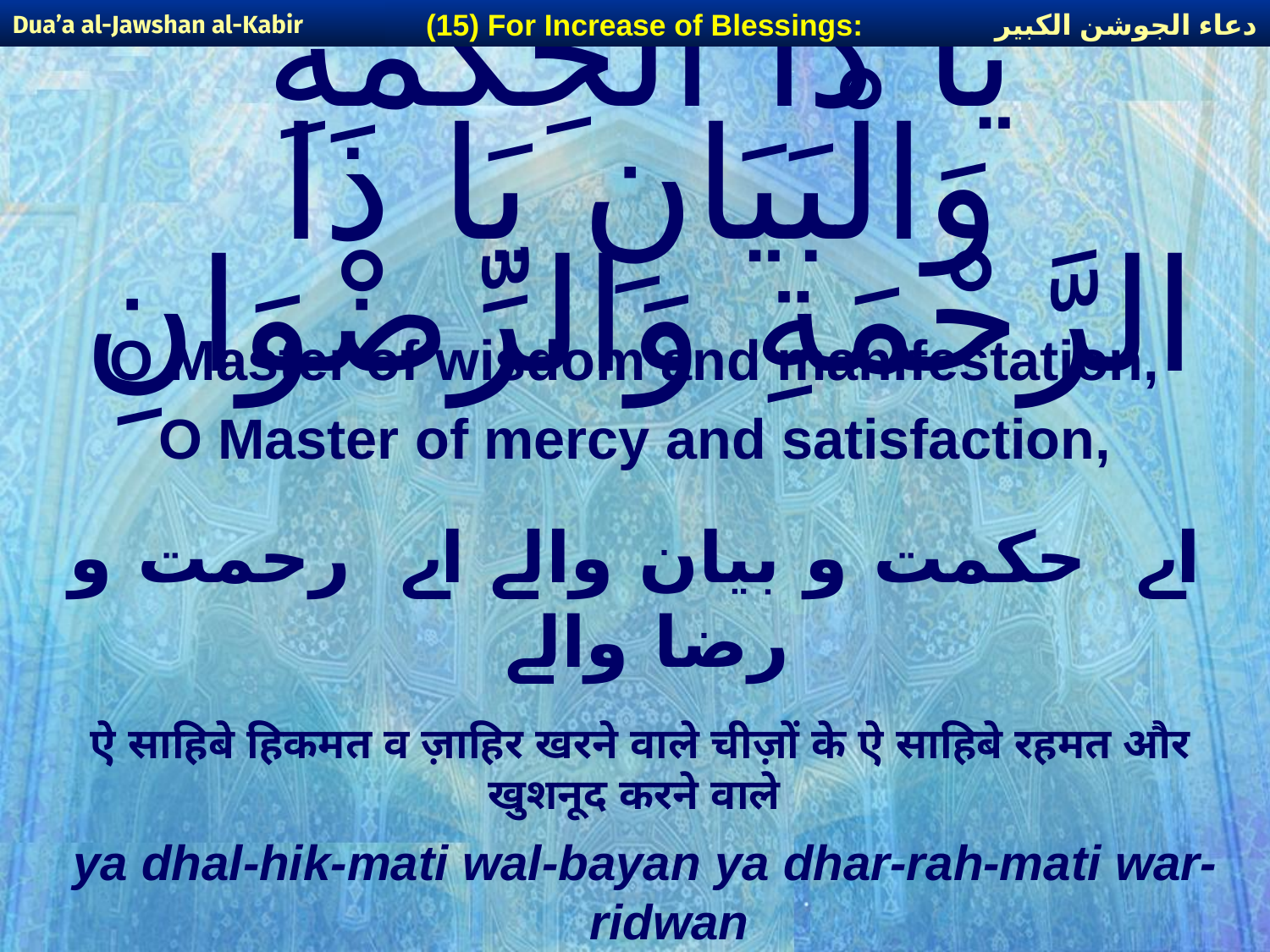

دعاء الجوشن الكبير
(15) For Increase of Blessings:
Dua’a al-Jawshan al-Kabir
# يَا ذَا الْحِكْمَةِ وَالْبَيَانِ يَا ذَا الرَّحْمَةِ وَالرِّضْوَانِ
O Master of wisdom and manifestation,
O Master of mercy and satisfaction,
اے  حکمت و بیان والے اے  رحمت و رضا والے
ऐ साहिबे हिकमत व ज़ाहिर खरने वाले चीज़ों के ऐ साहिबे रहमत और खुशनूद करने वाले
ya dhal-hik-mati wal-bayan ya dhar-rah-mati war-ridwan